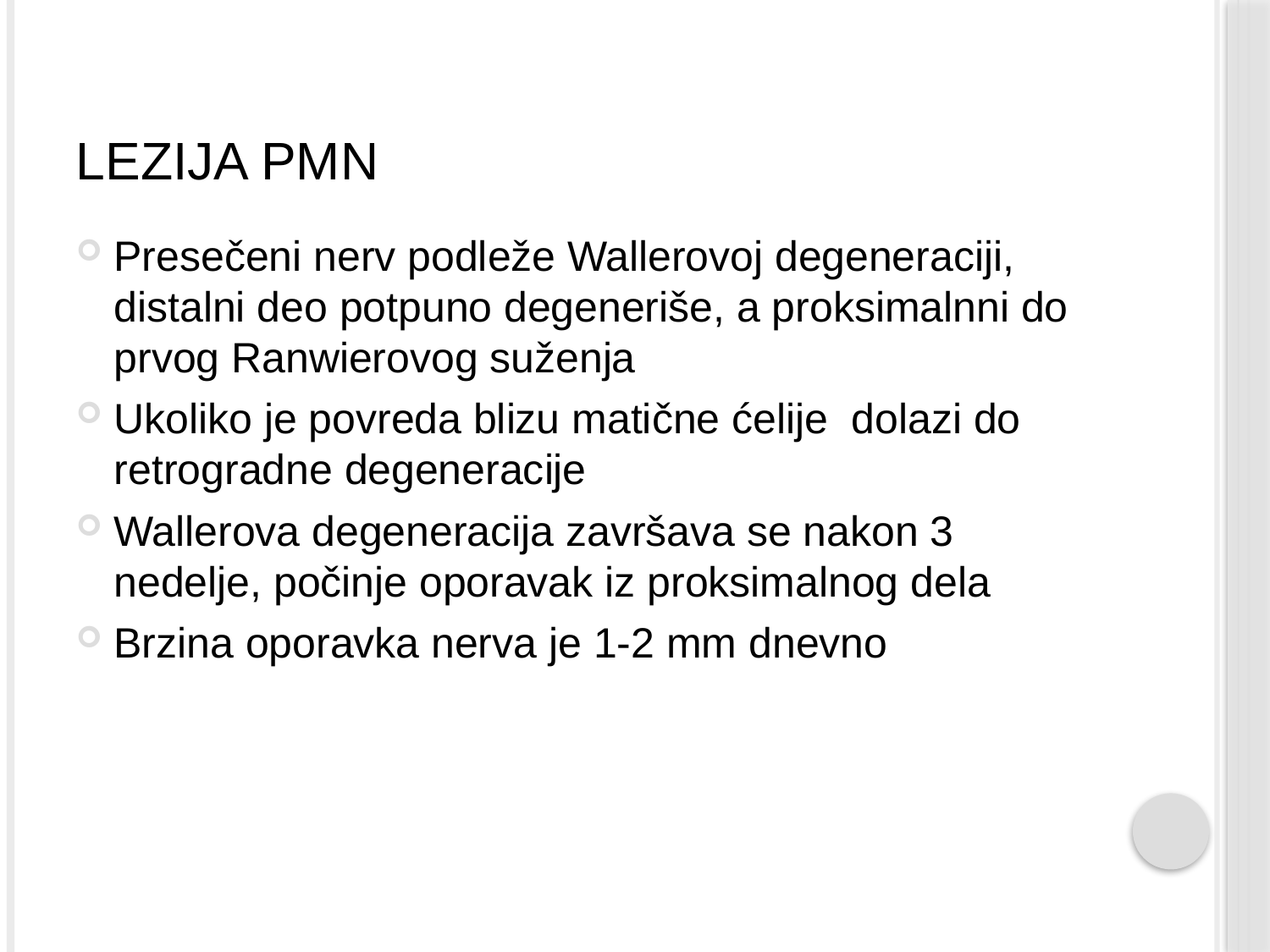

# Lezija pmn
Presečeni nerv podleže Wallerovoj degeneraciji, distalni deo potpuno degeneriše, a proksimalnni do prvog Ranwierovog suženja
Ukoliko je povreda blizu matične ćelije  dolazi do retrogradne degeneracije
Wallerova degeneracija završava se nakon 3 nedelje, počinje oporavak iz proksimalnog dela
Brzina oporavka nerva je 1-2 mm dnevno